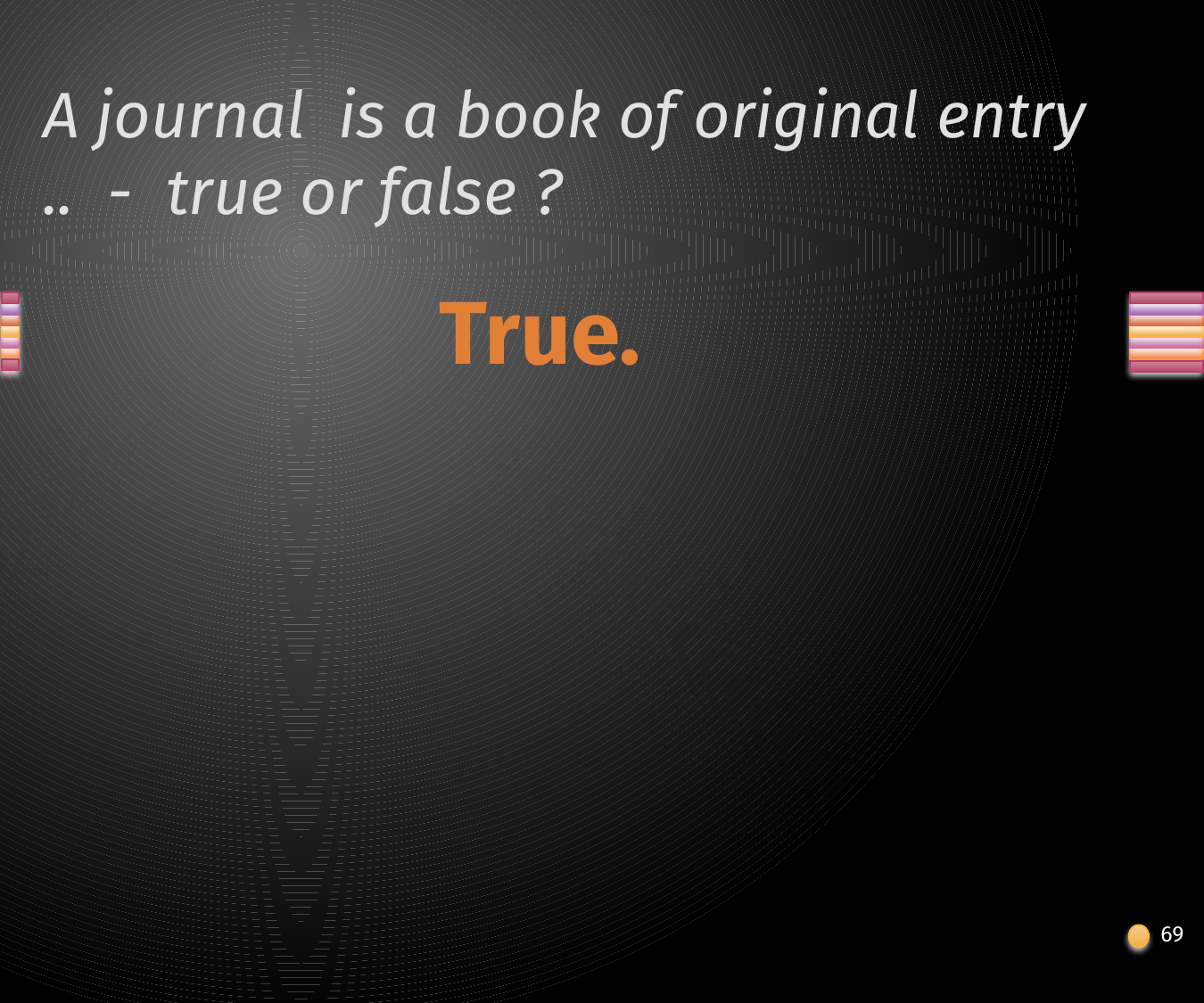

# A journal  is a book of original entry ..  -  true or false ?
True.
69